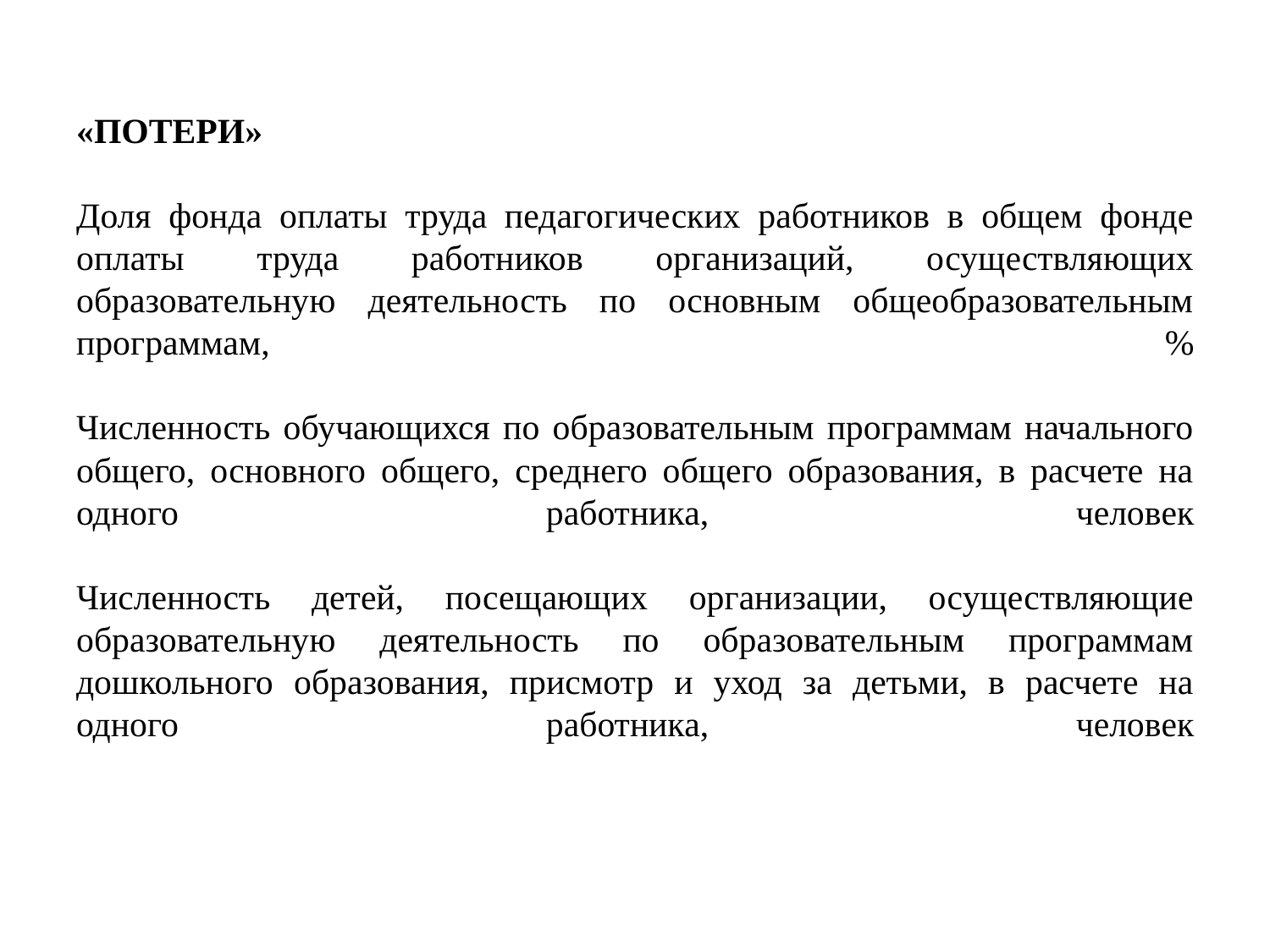

# «ПОТЕРИ» Доля фонда оплаты труда педагогических работников в общем фонде оплаты труда работников организаций, осуществляющих образовательную деятельность по основным общеобразовательным программам, % Численность обучающихся по образовательным программам начального общего, основного общего, среднего общего образования, в расчете на одного работника, человек   Численность детей, посещающих организации, осуществляющие образовательную деятельность по образовательным программам дошкольного образования, присмотр и уход за детьми, в расчете на одного работника, человек